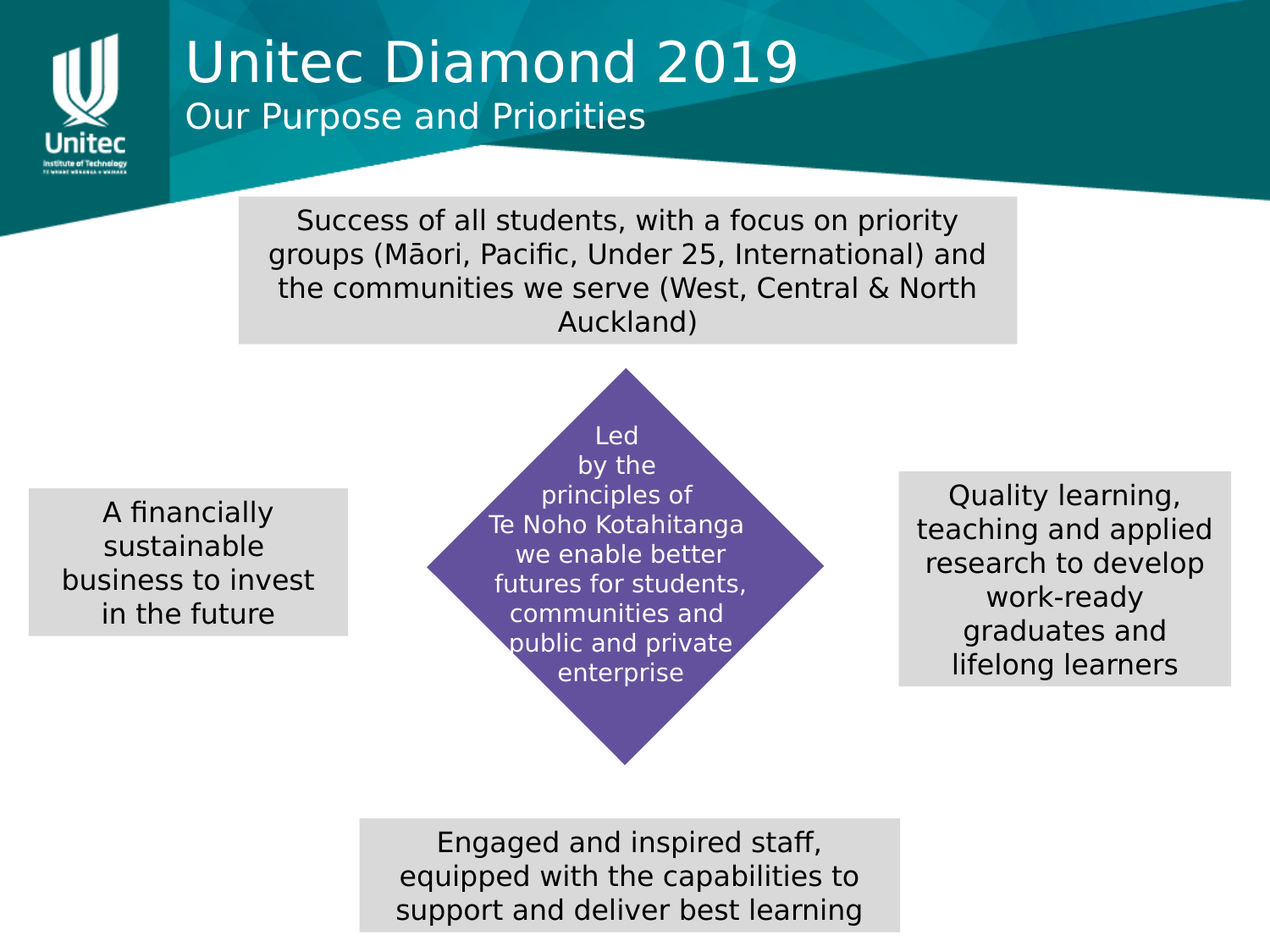

Unitec Diamond 2019
Our Purpose and Priorities
Success of all students, with a focus on priority groups (Māori, Pacific, Under 25, International) and the communities we serve (West, Central & North Auckland)
Led
by the
principles of
Te Noho Kotahitanga
we enable better futures for students, communities and
public and private enterprise

Quality learning, teaching and applied research to develop work-ready graduates and lifelong learners
A financially sustainable
business to invest in the future
Engaged and inspired staff, equipped with the capabilities to support and deliver best learning